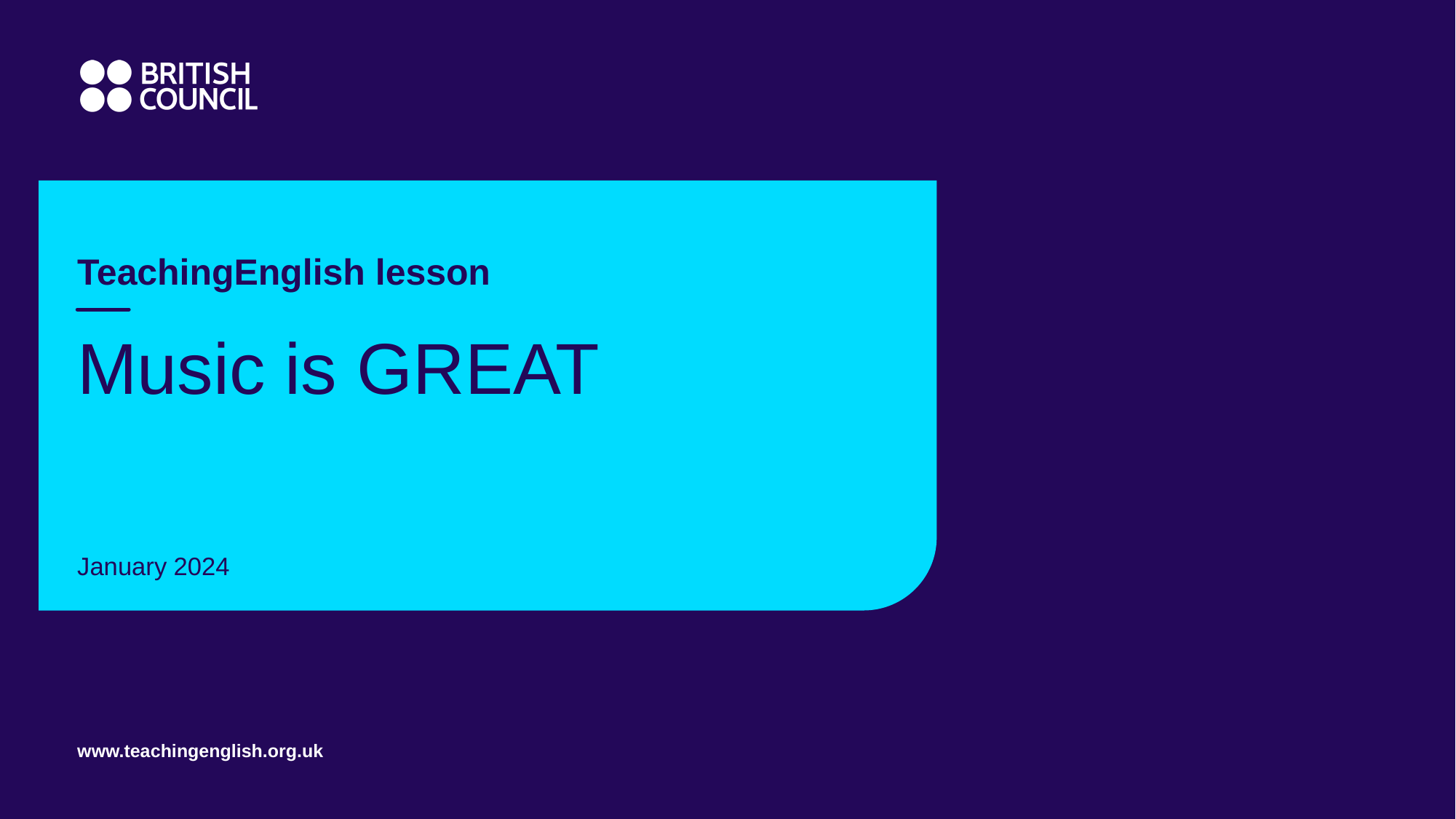

TeachingEnglish lesson

# Music is GREAT
January 2024
www.teachingenglish.org.uk